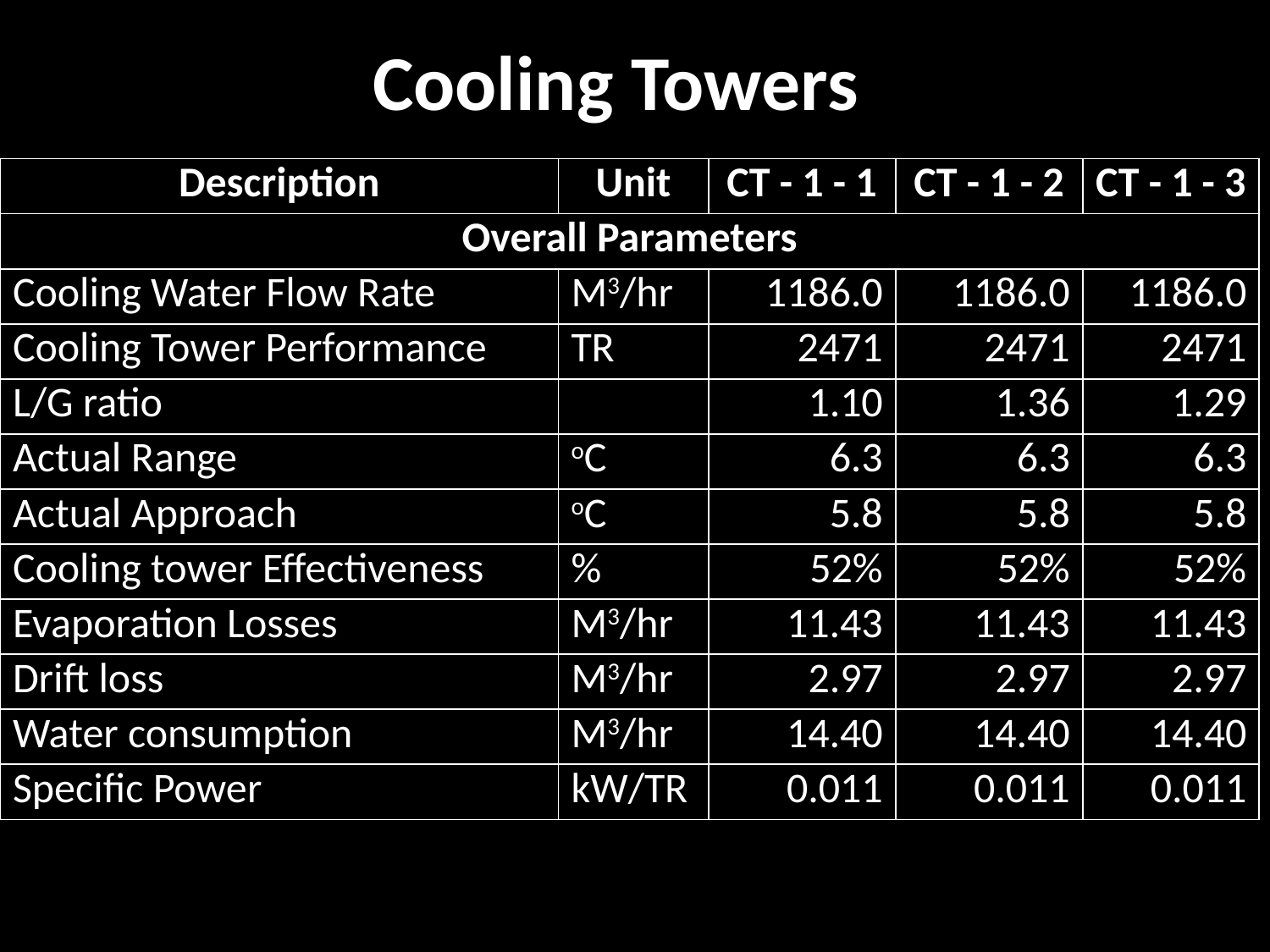

# Cooling Towers
| Description | Unit | CT - 1 - 1 | CT - 1 - 2 | CT - 1 - 3 |
| --- | --- | --- | --- | --- |
| Overall Parameters |  |  |  |  |
| Cooling Water Flow Rate | M3/hr | 1186.0 | 1186.0 | 1186.0 |
| Cooling Tower Performance | TR | 2471 | 2471 | 2471 |
| L/G ratio |  | 1.10 | 1.36 | 1.29 |
| Actual Range | oC | 6.3 | 6.3 | 6.3 |
| Actual Approach | oC | 5.8 | 5.8 | 5.8 |
| Cooling tower Effectiveness | % | 52% | 52% | 52% |
| Evaporation Losses | M3/hr | 11.43 | 11.43 | 11.43 |
| Drift loss | M3/hr | 2.97 | 2.97 | 2.97 |
| Water consumption | M3/hr | 14.40 | 14.40 | 14.40 |
| Specific Power | kW/TR | 0.011 | 0.011 | 0.011 |